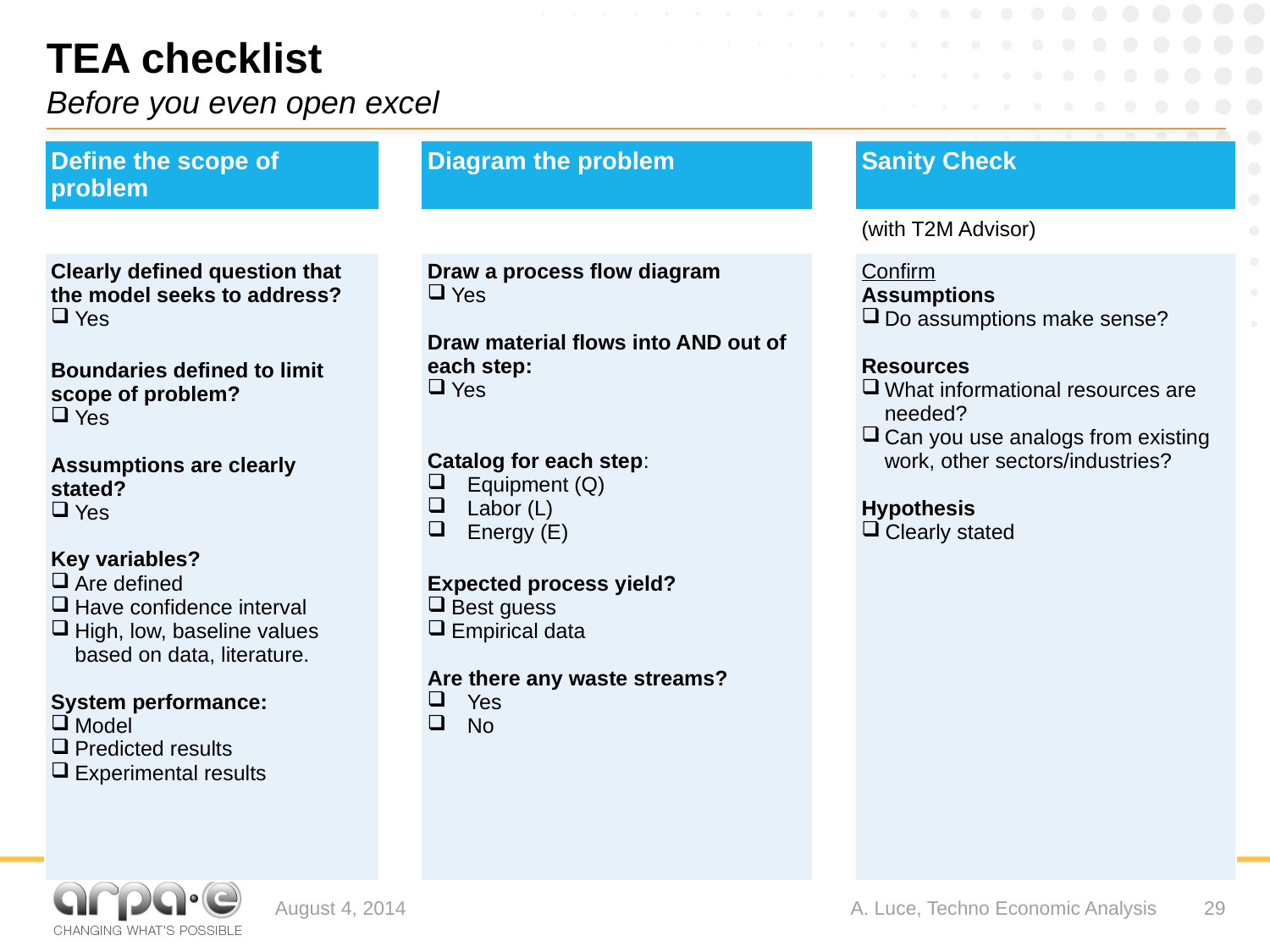

# TEA checklist Before you even open excel
| Define the scope of problem |  | Diagram the problem |  | Sanity Check |
| --- | --- | --- | --- | --- |
|  |  |  |  | (with T2M Advisor) |
| Clearly defined question that the model seeks to address? Yes Boundaries defined to limit scope of problem? Yes Assumptions are clearly stated? Yes Key variables? Are defined Have confidence interval High, low, baseline values based on data, literature. System performance: Model Predicted results Experimental results |  | Draw a process flow diagram Yes Draw material flows into AND out of each step: Yes Catalog for each step: Equipment (Q) Labor (L) Energy (E) Expected process yield? Best guess Empirical data Are there any waste streams? Yes No |  | Confirm Assumptions Do assumptions make sense? Resources What informational resources are needed? Can you use analogs from existing work, other sectors/industries? Hypothesis Clearly stated |
August 4, 2014
A. Luce, Techno Economic Analysis
29